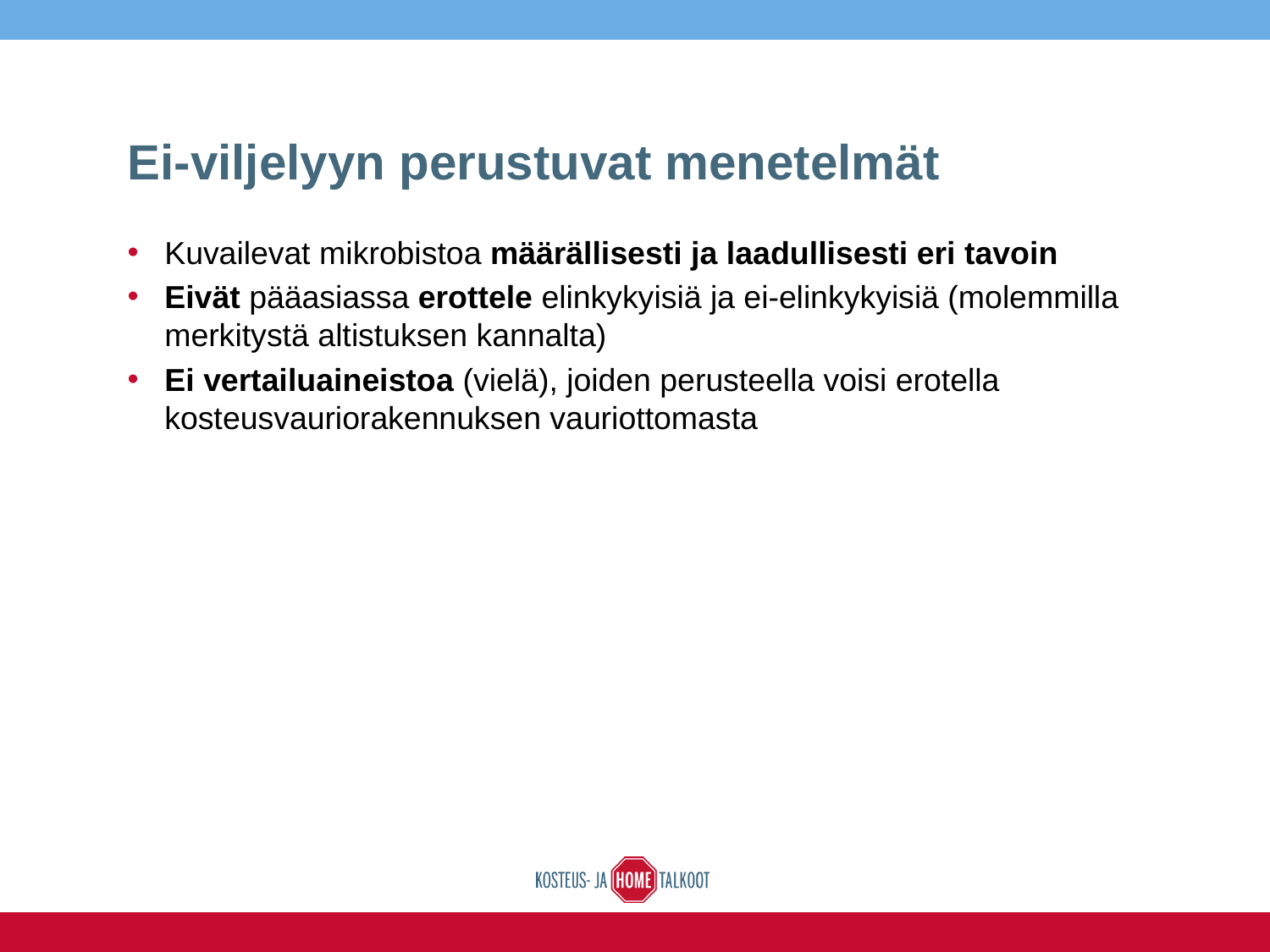

# Ei-viljelyyn perustuvat menetelmät
Kuvailevat mikrobistoa määrällisesti ja laadullisesti eri tavoin
Eivät pääasiassa erottele elinkykyisiä ja ei-elinkykyisiä (molemmilla merkitystä altistuksen kannalta)
Ei vertailuaineistoa (vielä), joiden perusteella voisi erotella kosteusvauriorakennuksen vauriottomasta
Rakennusterveysasiantuntijakoulutus / PALMENIA 2014
50